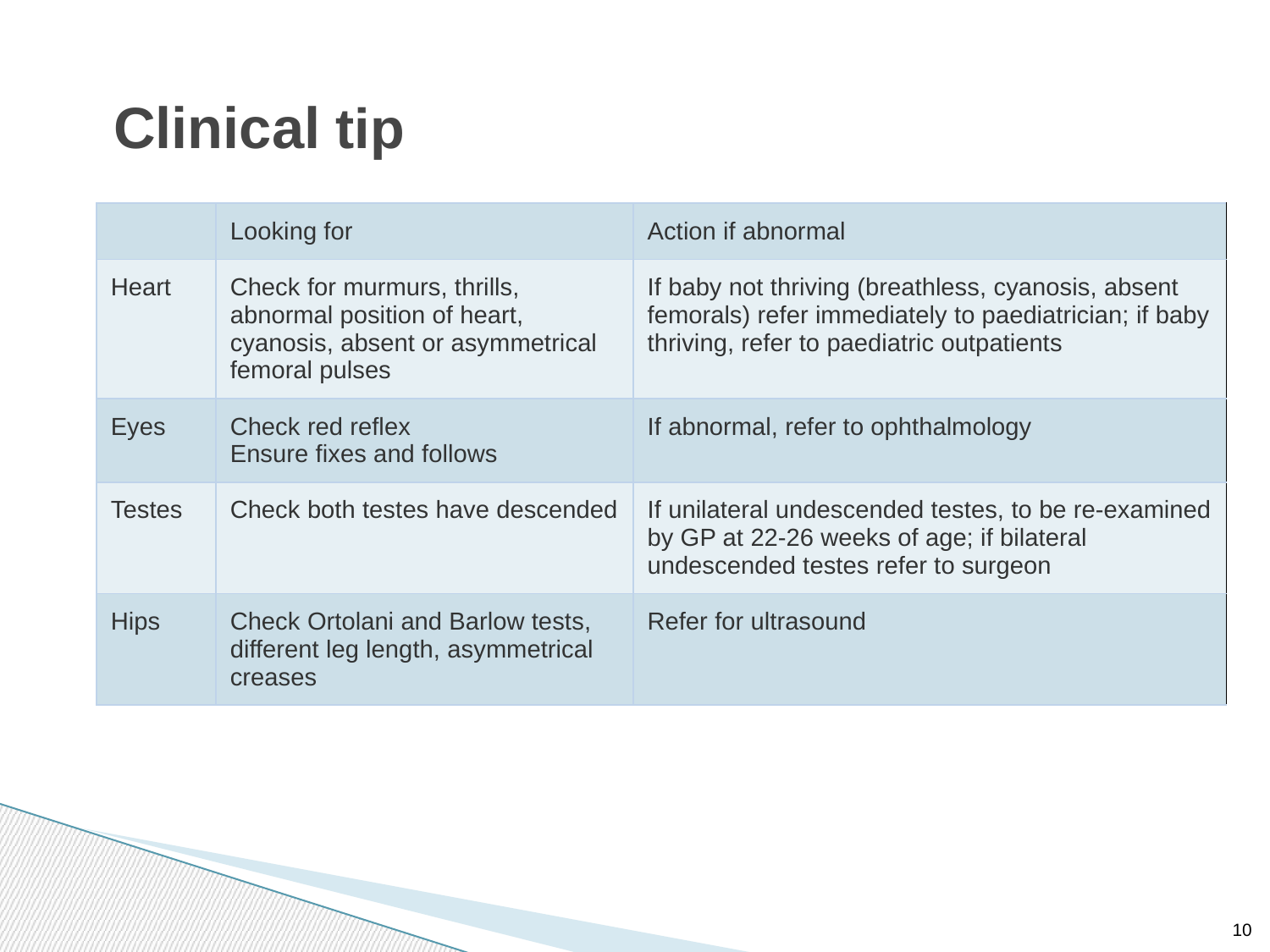

Clinical tip
|  | Looking for | Action if abnormal |
| --- | --- | --- |
| Heart | Check for murmurs, thrills, abnormal position of heart, cyanosis, absent or asymmetrical femoral pulses | If baby not thriving (breathless, cyanosis, absent femorals) refer immediately to paediatrician; if baby thriving, refer to paediatric outpatients |
| Eyes | Check red reflex Ensure fixes and follows | If abnormal, refer to ophthalmology |
| Testes | Check both testes have descended | If unilateral undescended testes, to be re-examined by GP at 22-26 weeks of age; if bilateral undescended testes refer to surgeon |
| Hips | Check Ortolani and Barlow tests, different leg length, asymmetrical creases | Refer for ultrasound |
10